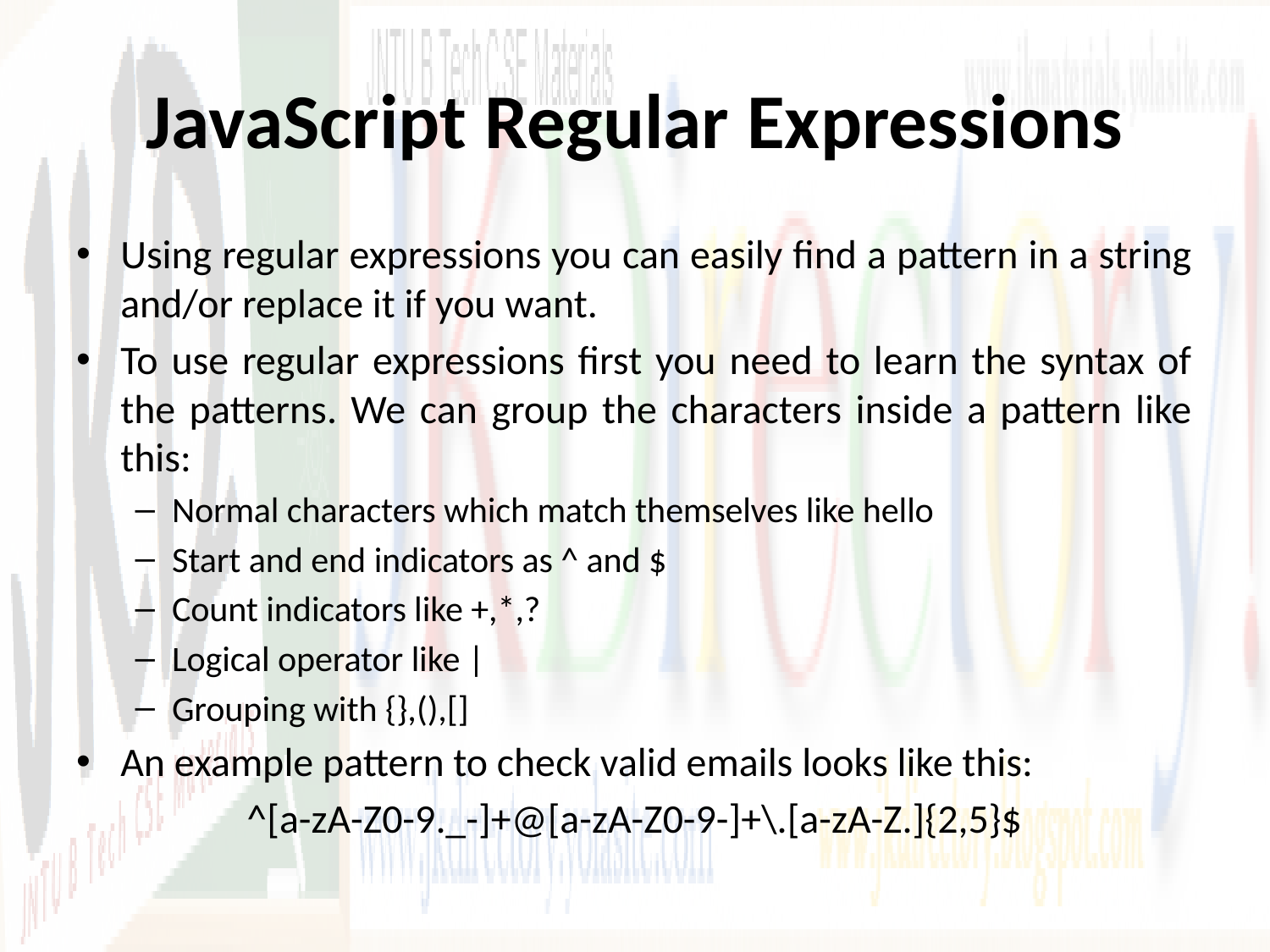

# JavaScript Regular Expressions
Using regular expressions you can easily find a pattern in a string and/or replace it if you want.
To use regular expressions first you need to learn the syntax of the patterns. We can group the characters inside a pattern like this:
Normal characters which match themselves like hello
Start and end indicators as ^ and $
Count indicators like +,*,?
Logical operator like |
Grouping with {},(),[]
An example pattern to check valid emails looks like this:
^[a-zA-Z0-9._-]+@[a-zA-Z0-9-]+\.[a-zA-Z.]{2,5}$